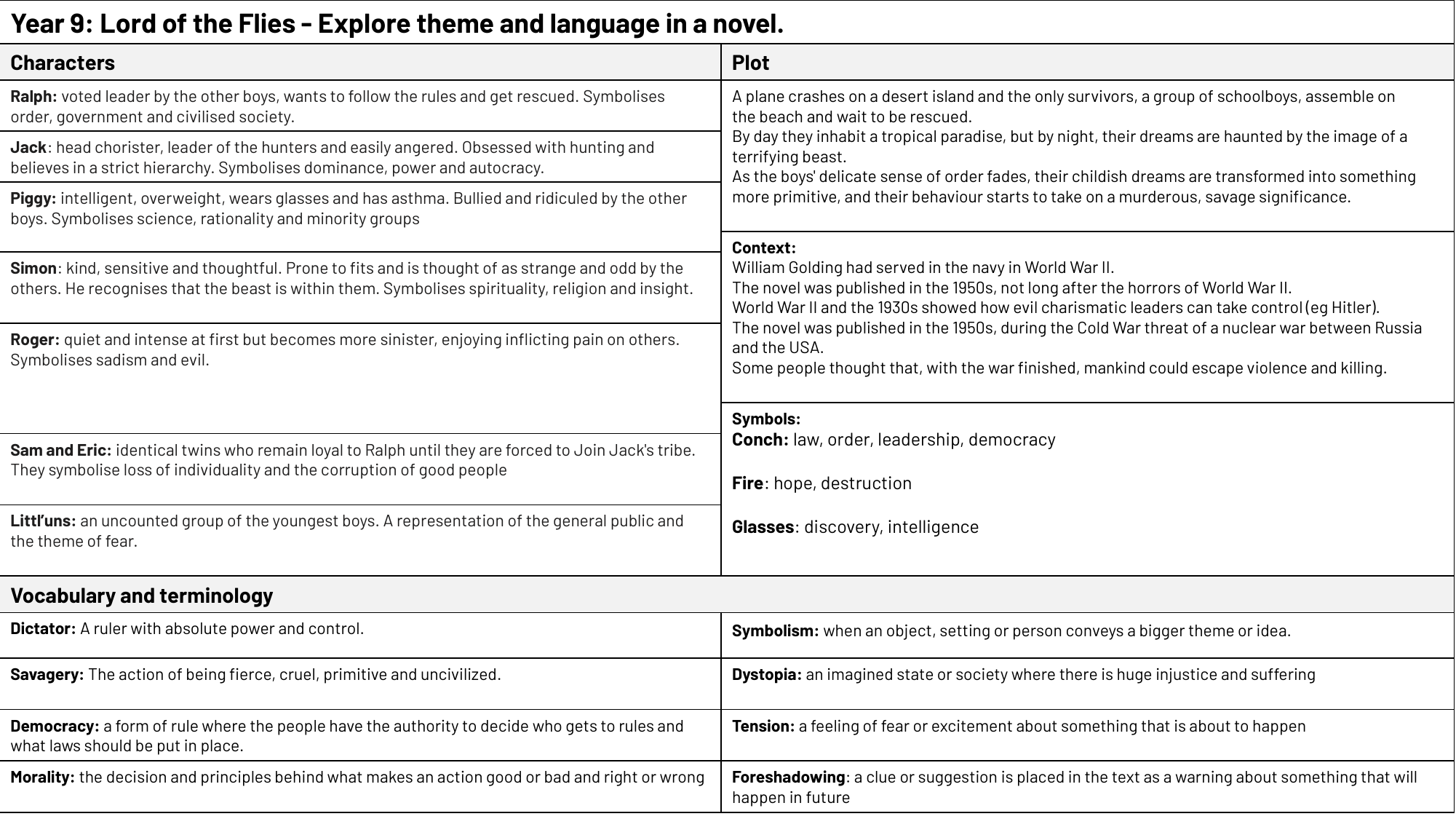

| Year 9: Lord of the Flies - Explore theme and language in a novel. |  |
| --- | --- |
| Characters | Plot |
| Ralph: voted leader by the other boys, wants to follow the rules and get rescued. Symbolises order, government and civilised society. | A plane crashes on a desert island and the only survivors, a group of schoolboys, assemble on the beach and wait to be rescued. By day they inhabit a tropical paradise, but by night, their dreams are haunted by the image of a terrifying beast. As the boys' delicate sense of order fades, their childish dreams are transformed into something more primitive, and their behaviour starts to take on a murderous, savage significance. |
| Jack: head chorister, leader of the hunters and easily angered. Obsessed with hunting and believes in a strict hierarchy. Symbolises dominance, power and autocracy. |  |
| Piggy: intelligent, overweight, wears glasses and has asthma. Bullied and ridiculed by the other boys. Symbolises science, rationality and minority groups |  |
|  | Context: William Golding had served in the navy in World War II. The novel was published in the 1950s, not long after the horrors of World War II. World War II and the 1930s showed how evil charismatic leaders can take control (eg Hitler). The novel was published in the 1950s, during the Cold War threat of a nuclear war between Russia and the USA. Some people thought that, with the war finished, mankind could escape violence and killing. |
| Simon: kind, sensitive and thoughtful. Prone to fits and is thought of as strange and odd by the others. He recognises that the beast is within them. Symbolises spirituality, religion and insight. |  |
| Roger: quiet and intense at first but becomes more sinister, enjoying inflicting pain on others. Symbolises sadism and evil. |  |
|  | Symbols: Conch: law, order, leadership, democracy Fire: hope, destruction Glasses: discovery, intelligence |
| Sam and Eric: identical twins who remain loyal to Ralph until they are forced to Join Jack's tribe. They symbolise loss of individuality and the corruption of good people |  |
| Littl’uns: an uncounted group of the youngest boys. A representation of the general public and the theme of fear. |  |
| Vocabulary and terminology |  |
| Dictator: A ruler with absolute power and control. | Symbolism: when an object, setting or person conveys a bigger theme or idea. |
| Savagery: The action of being fierce, cruel, primitive and uncivilized. | Dystopia: an imagined state or society where there is huge injustice and suffering |
| Democracy: a form of rule where the people have the authority to decide who gets to rules and what laws should be put in place. | Tension: a feeling of fear or excitement about something that is about to happen |
| Morality: the decision and principles behind what makes an action good or bad and right or wrong | Foreshadowing: a clue or suggestion is placed in the text as a warning about something that will happen in future |